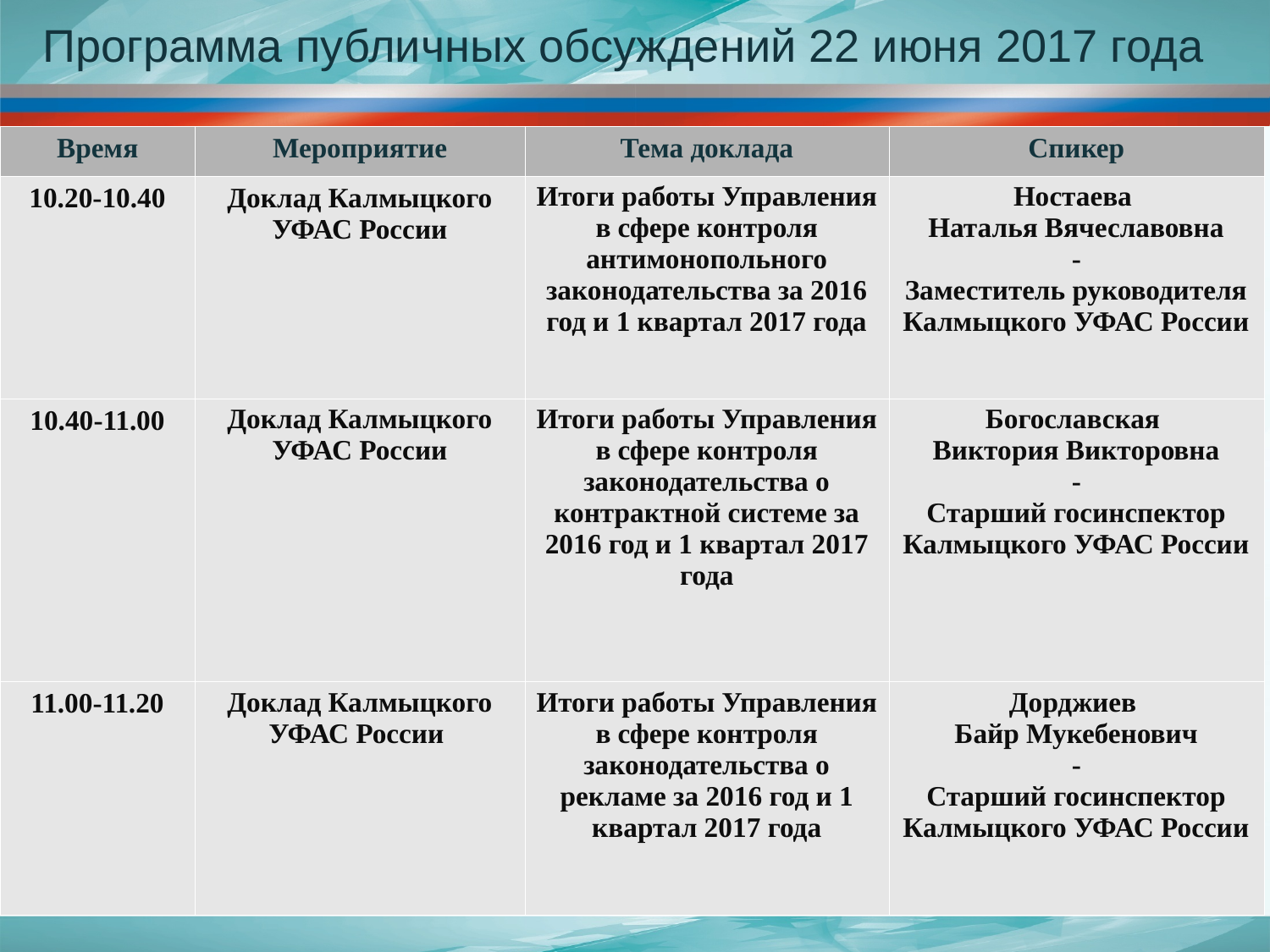

Программа публичных обсуждений 22 июня 2017 года
| Время | Мероприятие | Тема доклада | Спикер |
| --- | --- | --- | --- |
| 10.20-10.40 | Доклад Калмыцкого УФАС России | Итоги работы Управления в сфере контроля антимонопольного законодательства за 2016 год и 1 квартал 2017 года | Ностаева Наталья Вячеславовна - Заместитель руководителя Калмыцкого УФАС России |
| 10.40-11.00 | Доклад Калмыцкого УФАС России | Итоги работы Управления в сфере контроля законодательства о контрактной системе за 2016 год и 1 квартал 2017 года | Богославская Виктория Викторовна - Старший госинспектор Калмыцкого УФАС России |
| 11.00-11.20 | Доклад Калмыцкого УФАС России | Итоги работы Управления в сфере контроля законодательства о рекламе за 2016 год и 1 квартал 2017 года | Дорджиев Байр Мукебенович - Старший госинспектор Калмыцкого УФАС России |